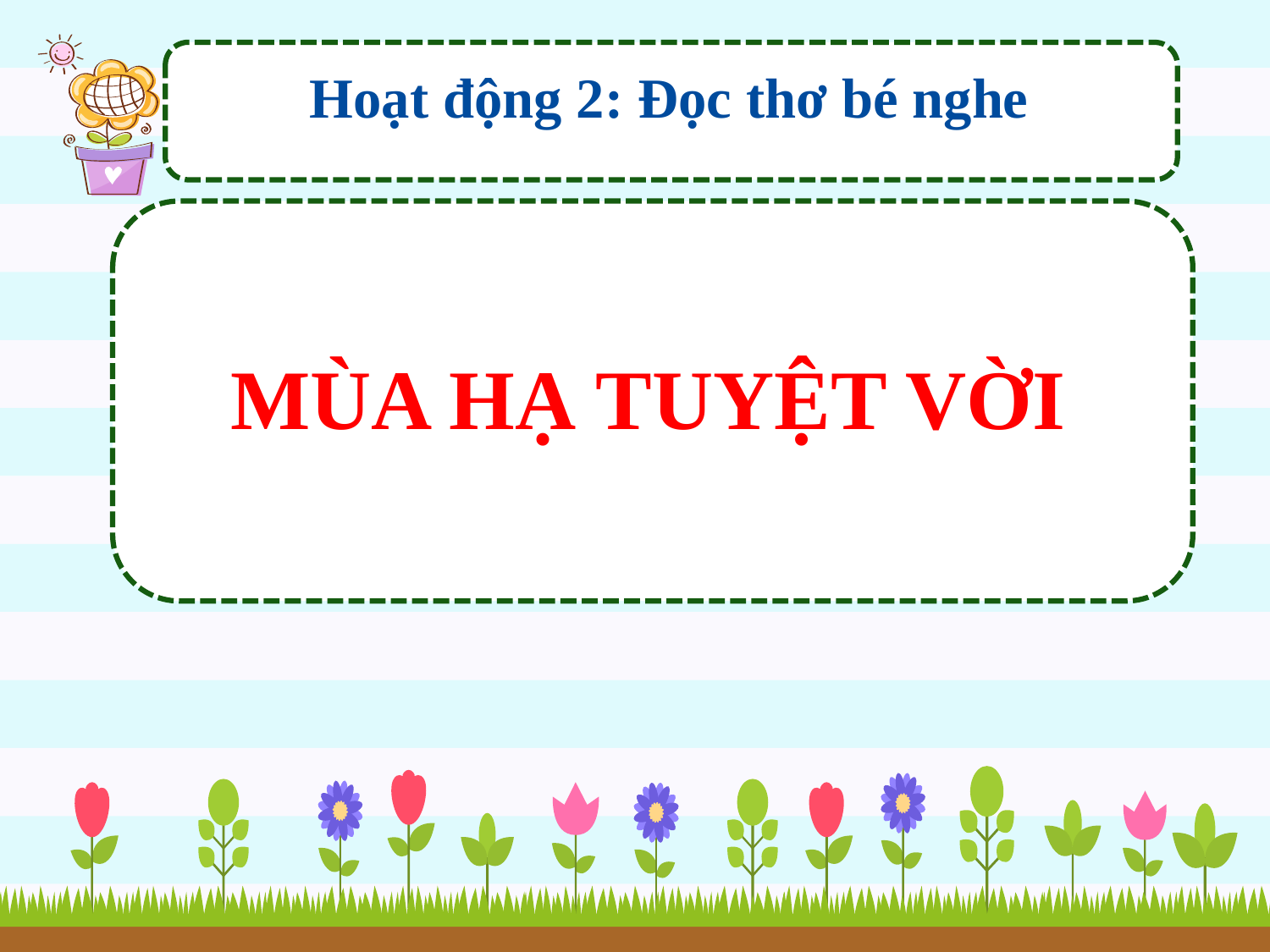

Hoạt động 2: Đọc thơ bé nghe

MÙA HẠ TUYỆT VỜI